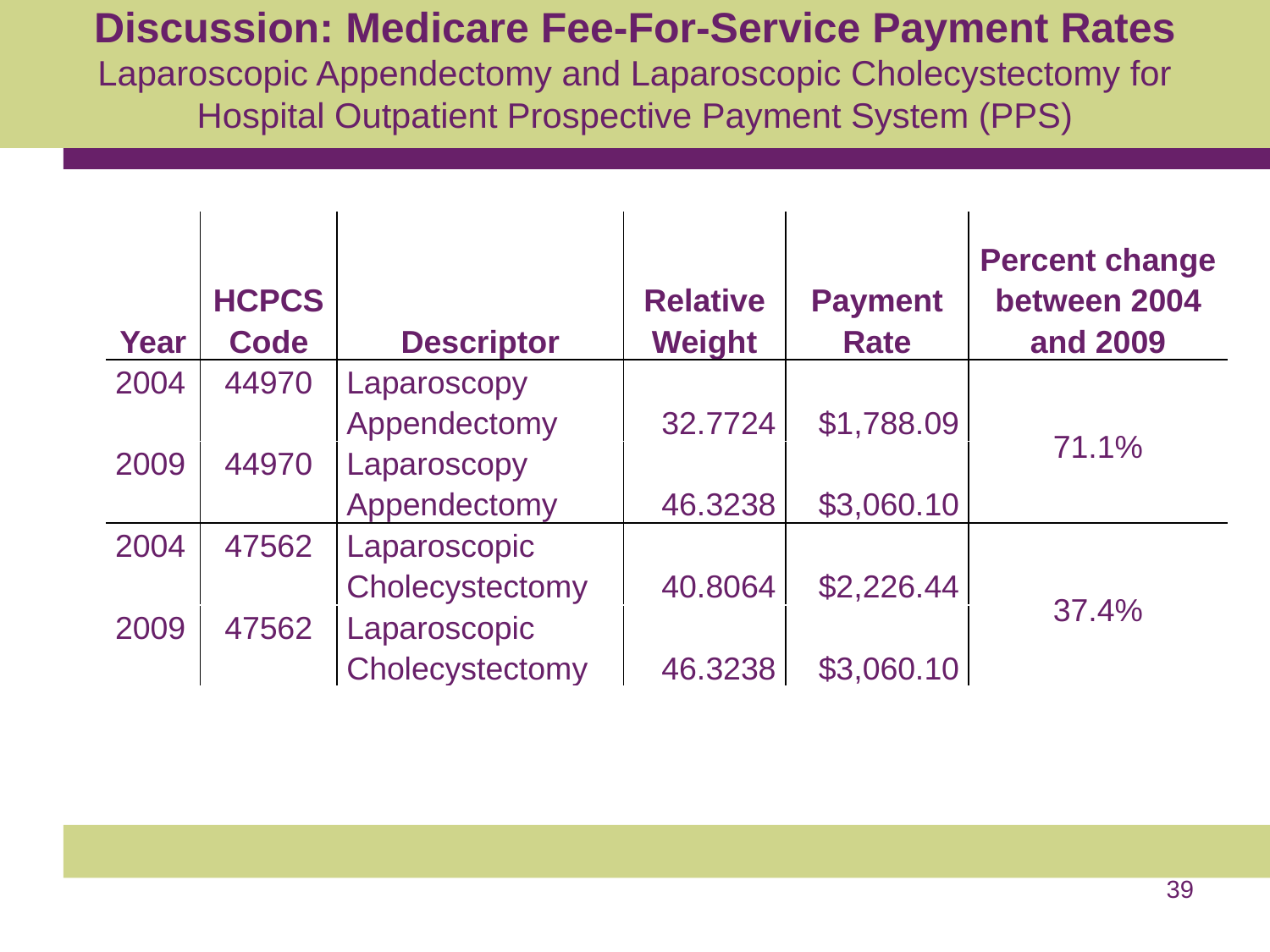

# Discussion: Medicare Fee-For-Service Payment Rates Laparoscopic Appendectomy and Laparoscopic Cholecystectomy for Hospital Outpatient Prospective Payment System (PPS)
| Year | HCPCS Code | Descriptor | Relative Weight | Payment Rate | Percent change between 2004 and 2009 |
| --- | --- | --- | --- | --- | --- |
| 2004 | 44970 | Laparoscopy Appendectomy | 32.7724 | $1,788.09 | 71.1% |
| 2009 | 44970 | Laparoscopy Appendectomy | 46.3238 | $3,060.10 |  |
| 2004 | 47562 | Laparoscopic Cholecystectomy | 40.8064 | $2,226.44 | 37.4% |
| 2009 | 47562 | Laparoscopic Cholecystectomy | 46.3238 | $3,060.10 |  |
39